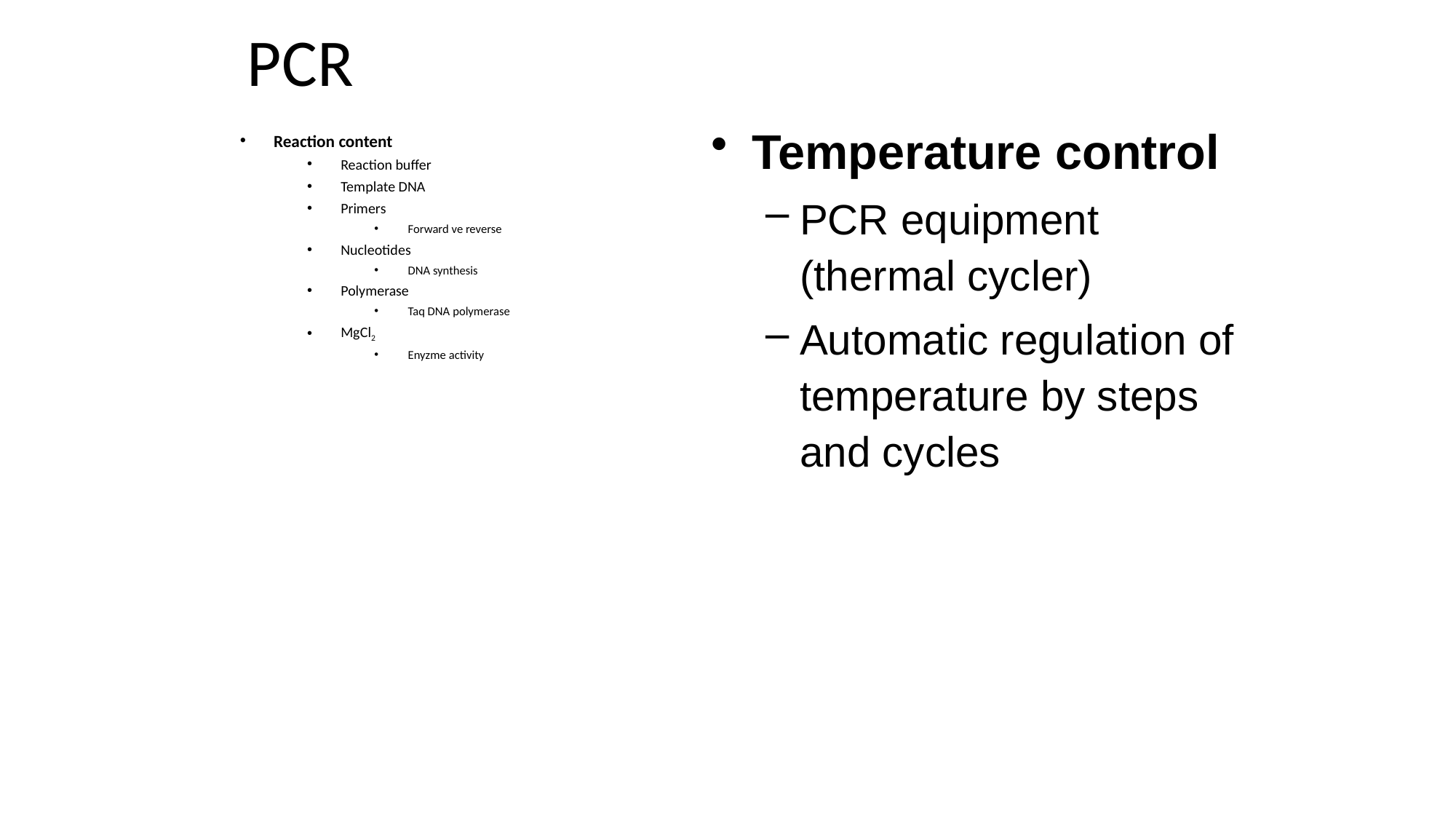

# PCR
Temperature control
PCR equipment (thermal cycler)
Automatic regulation of temperature by steps and cycles
Reaction content
Reaction buffer
Template DNA
Primers
Forward ve reverse
Nucleotides
DNA synthesis
Polymerase
Taq DNA polymerase
MgCl2
Enyzme activity